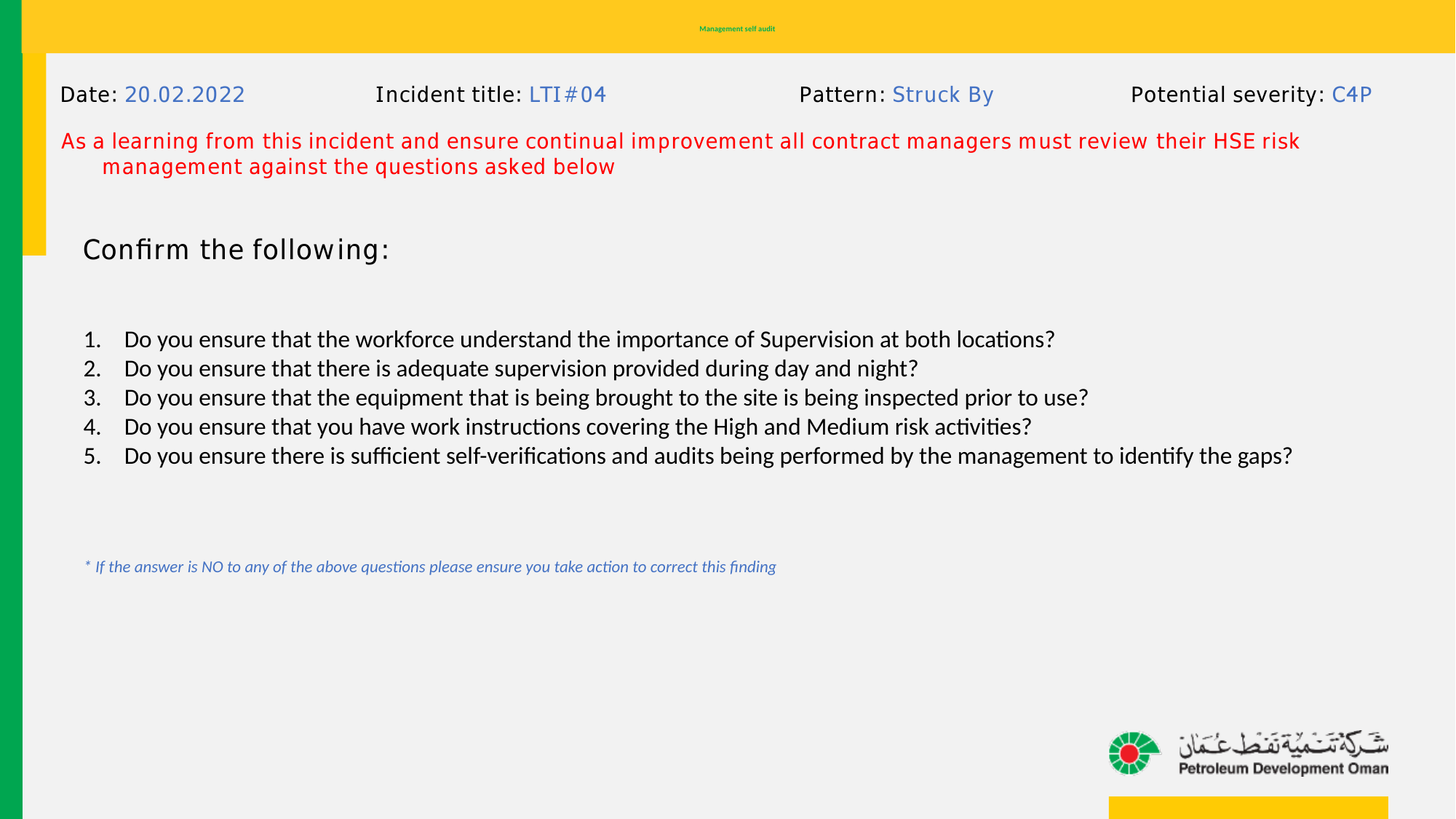

# Management self audit
Date: 20.02.2022                     Incident title: LTI#04                               Pattern: Struck By                      Potential severity: C4P
As a learning from this incident and ensure continual improvement all contract managers must review their HSE risk management against the questions asked below
Confirm the following:

Do you ensure that the workforce understand the importance of Supervision at both locations?
Do you ensure that there is adequate supervision provided during day and night?
Do you ensure that the equipment that is being brought to the site is being inspected prior to use?
Do you ensure that you have work instructions covering the High and Medium risk activities?
Do you ensure there is sufficient self-verifications and audits being performed by the management to identify the gaps?

* If the answer is NO to any of the above questions please ensure you take action to correct this finding